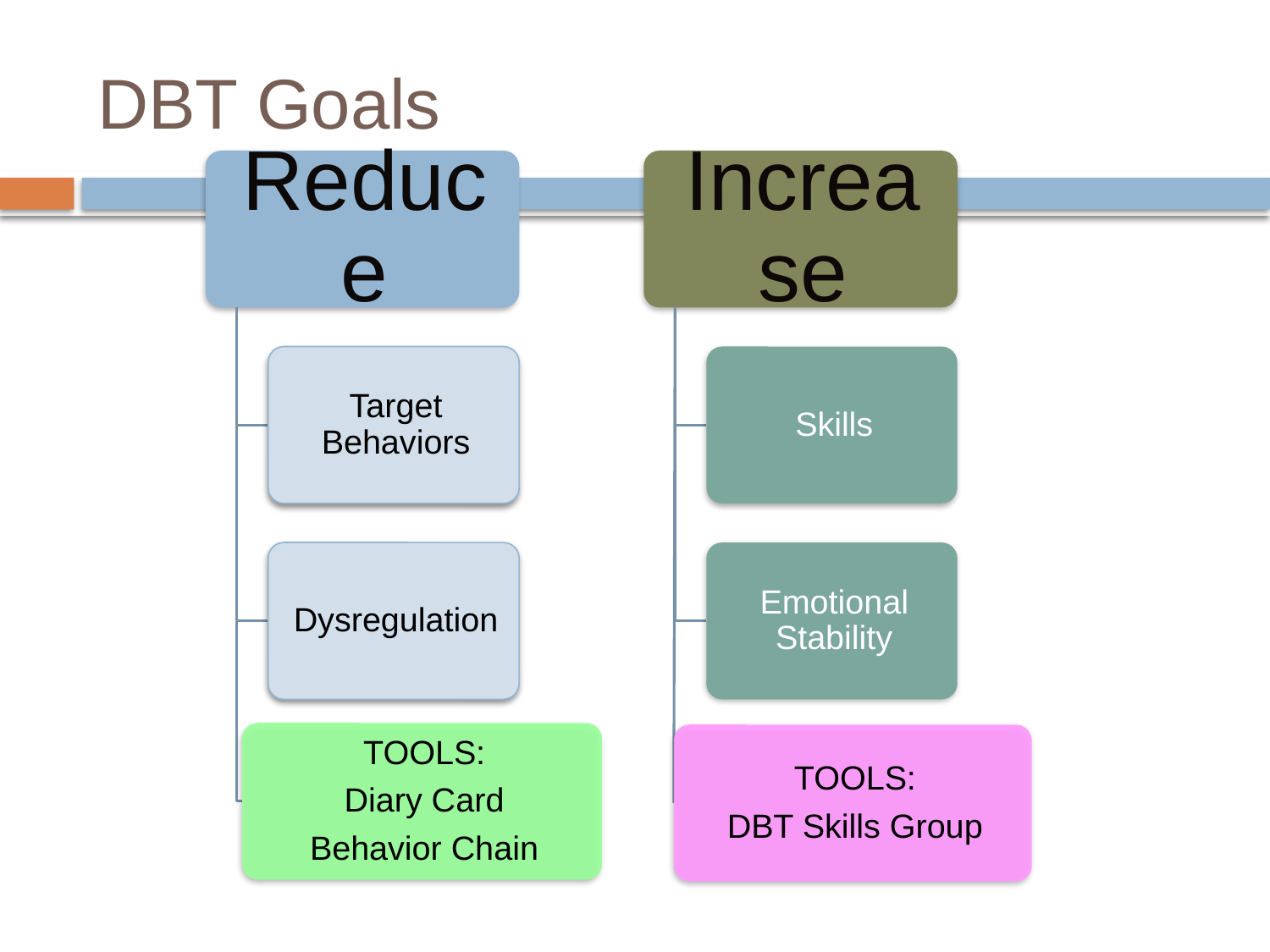

# DBT Goals
Reduce
Target Behaviors
Dysregulation
TOOLS:
Diary Card
Behavior Chain
Increase
Skills
Emotional Stability
TOOLS:
DBT Skills Group